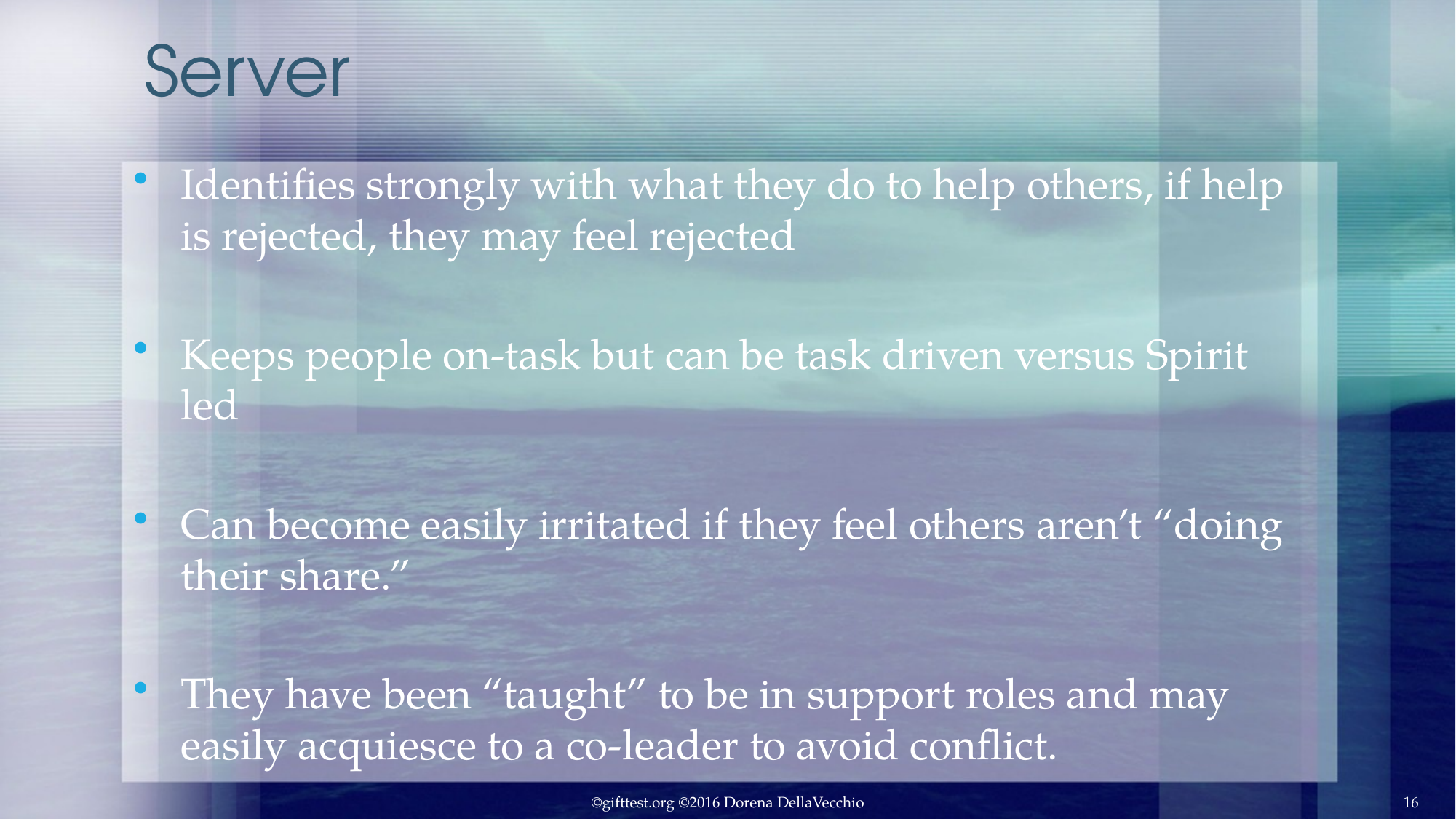

# Server
Identifies strongly with what they do to help others, if help is rejected, they may feel rejected

Keeps people on-task but can be task driven versus Spirit led

Can become easily irritated if they feel others aren’t “doing their share.”

They have been “taught” to be in support roles and may easily acquiesce to a co-leader to avoid conflict.
©gifttest.org ©2016 Dorena DellaVecchio
16